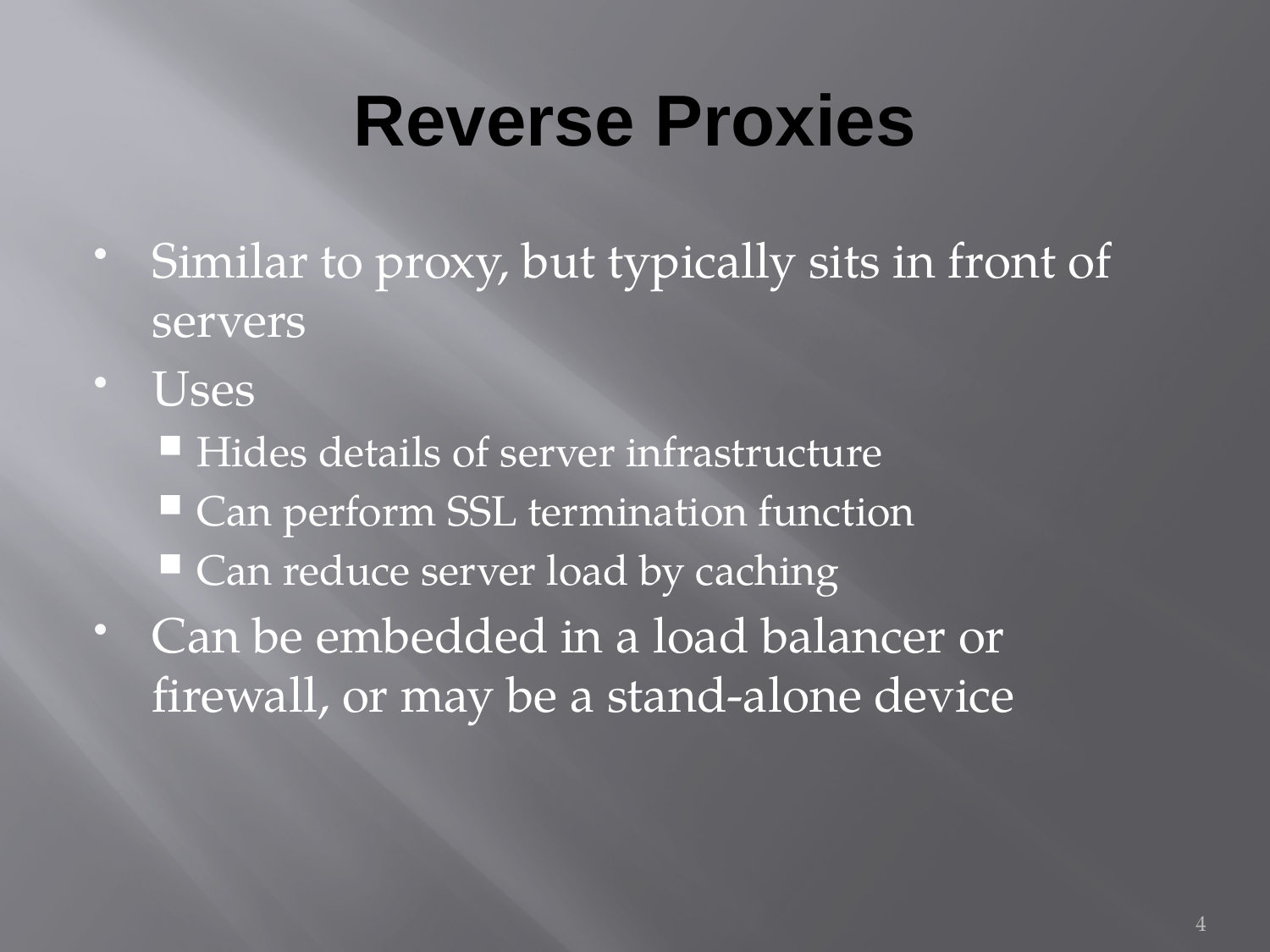

# Reverse Proxies
Similar to proxy, but typically sits in front of servers
Uses
Hides details of server infrastructure
Can perform SSL termination function
Can reduce server load by caching
Can be embedded in a load balancer or firewall, or may be a stand-alone device
4